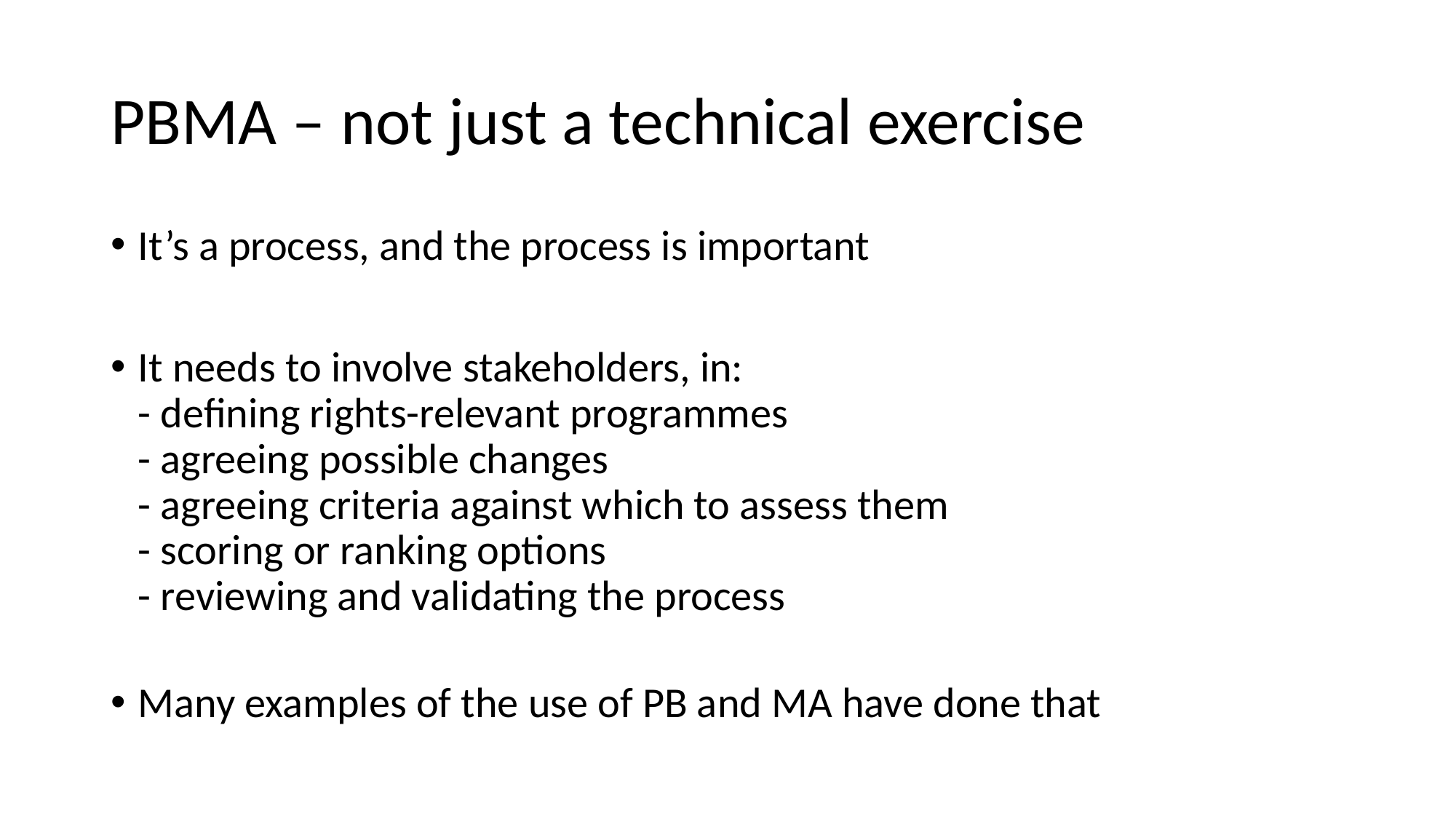

# PBMA – not just a technical exercise
It’s a process, and the process is important

It needs to involve stakeholders, in:
- defining rights-relevant programmes
- agreeing possible changes
- agreeing criteria against which to assess them
- scoring or ranking options
- reviewing and validating the process
Many examples of the use of PB and MA have done that